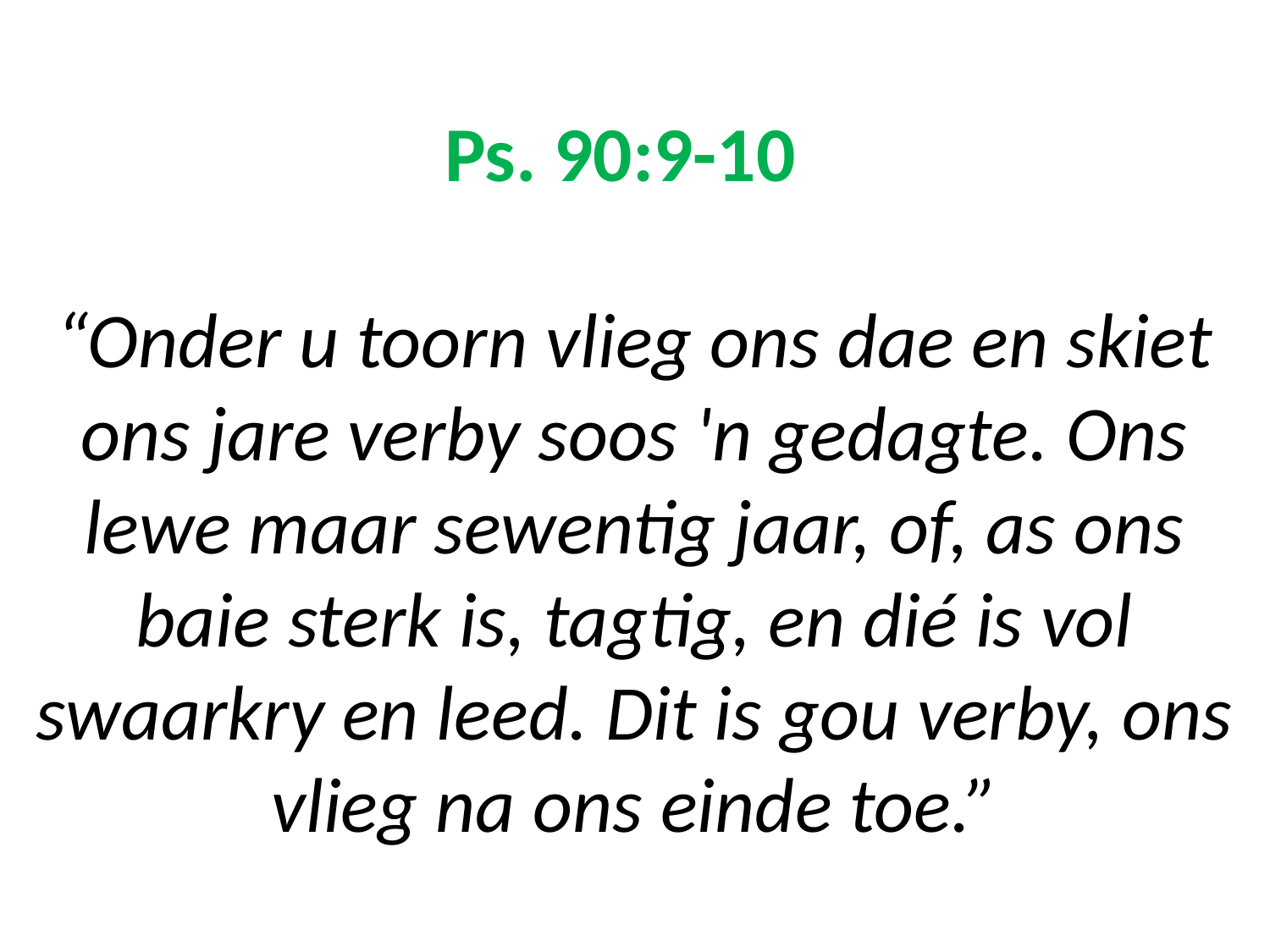

# Ps. 90:9-10 “Onder u toorn vlieg ons dae en skiet ons jare verby soos 'n gedagte. Ons lewe maar sewentig jaar, of, as ons baie sterk is, tagtig, en dié is vol swaarkry en leed. Dit is gou verby, ons vlieg na ons einde toe.”